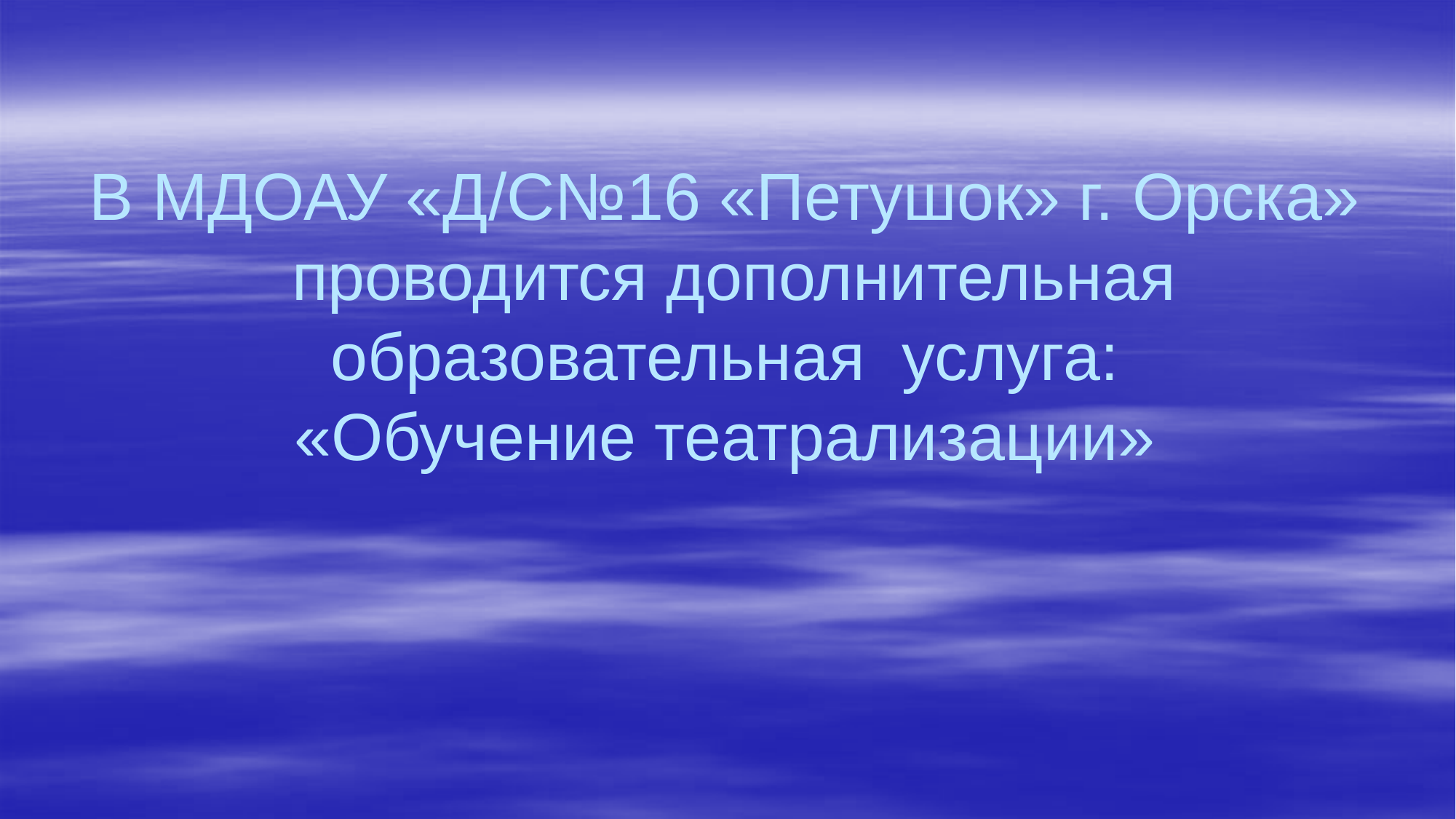

# В МДОАУ «Д/С№16 «Петушок» г. Орска» проводится дополнительная образовательная  услуга: «Обучение театрализации»